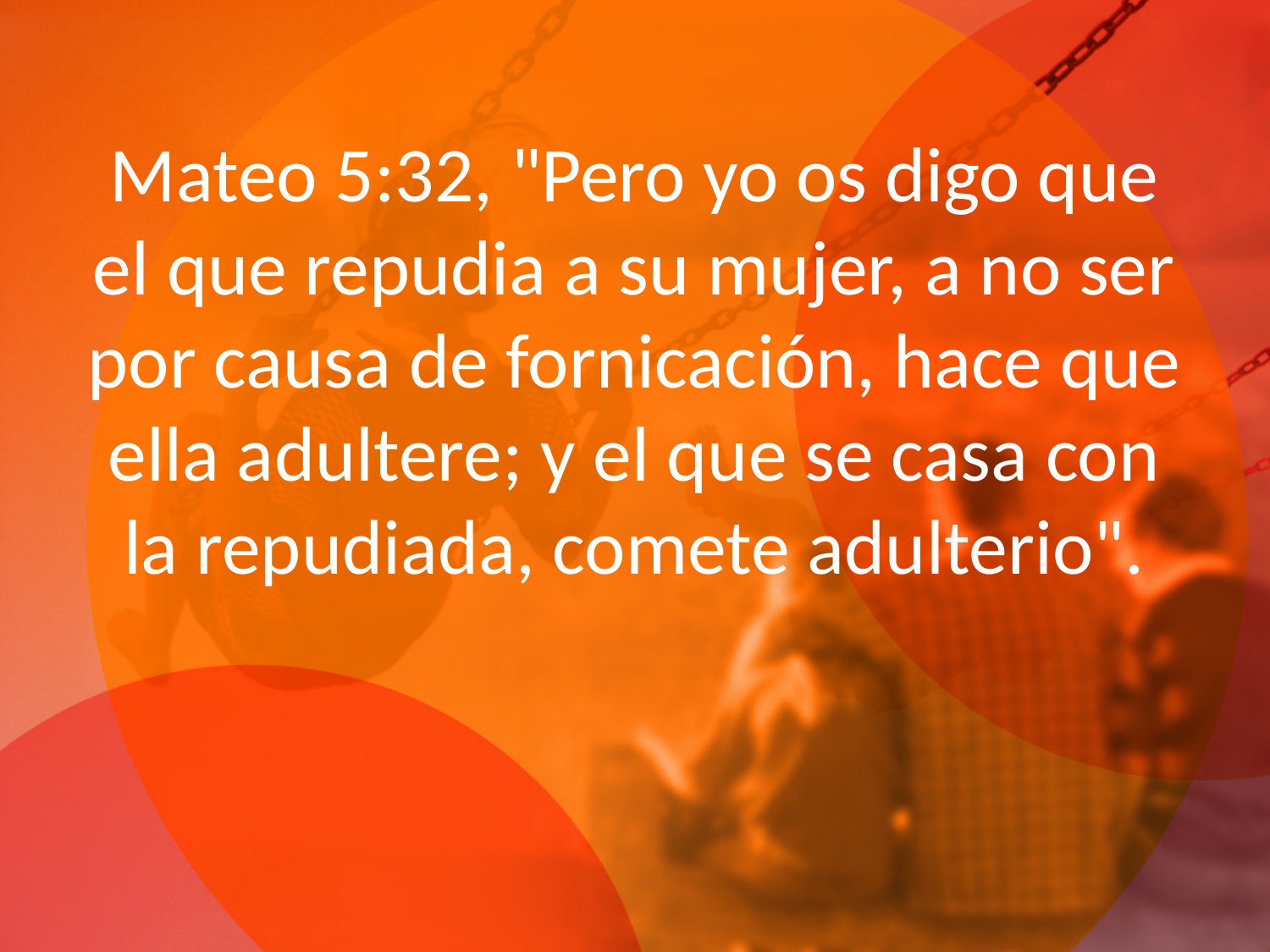

# Mateo 5:32, "Pero yo os digo que el que repudia a su mujer, a no ser por causa de fornicación, hace que ella adultere; y el que se casa con la repudiada, comete adulterio".